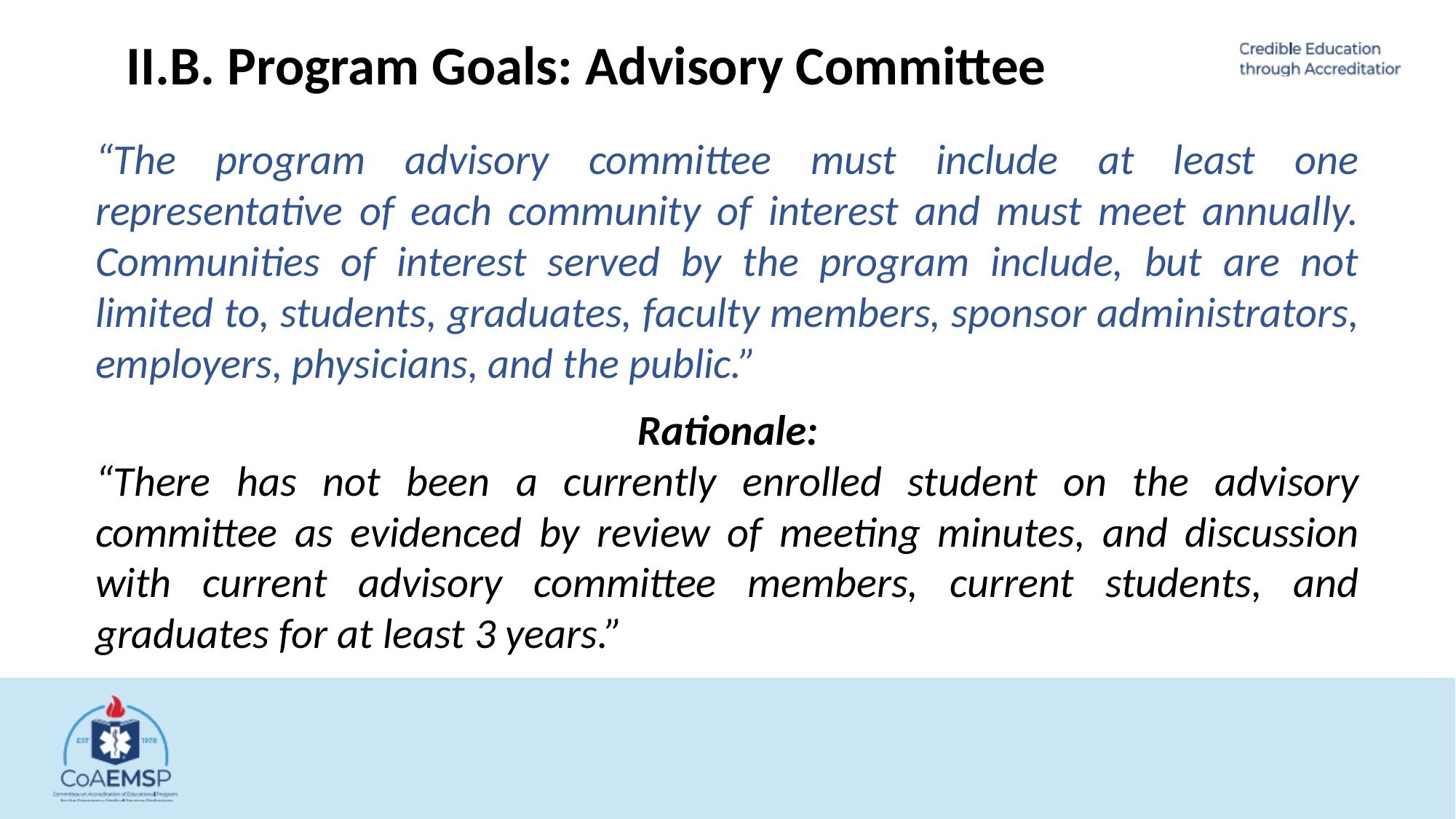

II.B. Program Goals: Advisory Committee
“The program advisory committee must include at least one representative of each community of interest and must meet annually. Communities of interest served by the program include, but are not limited to, students, graduates, faculty members, sponsor administrators, employers, physicians, and the public.”
Rationale:
“There has not been a currently enrolled student on the advisory committee as evidenced by review of meeting minutes, and discussion with current advisory committee members, current students, and graduates for at least 3 years.”